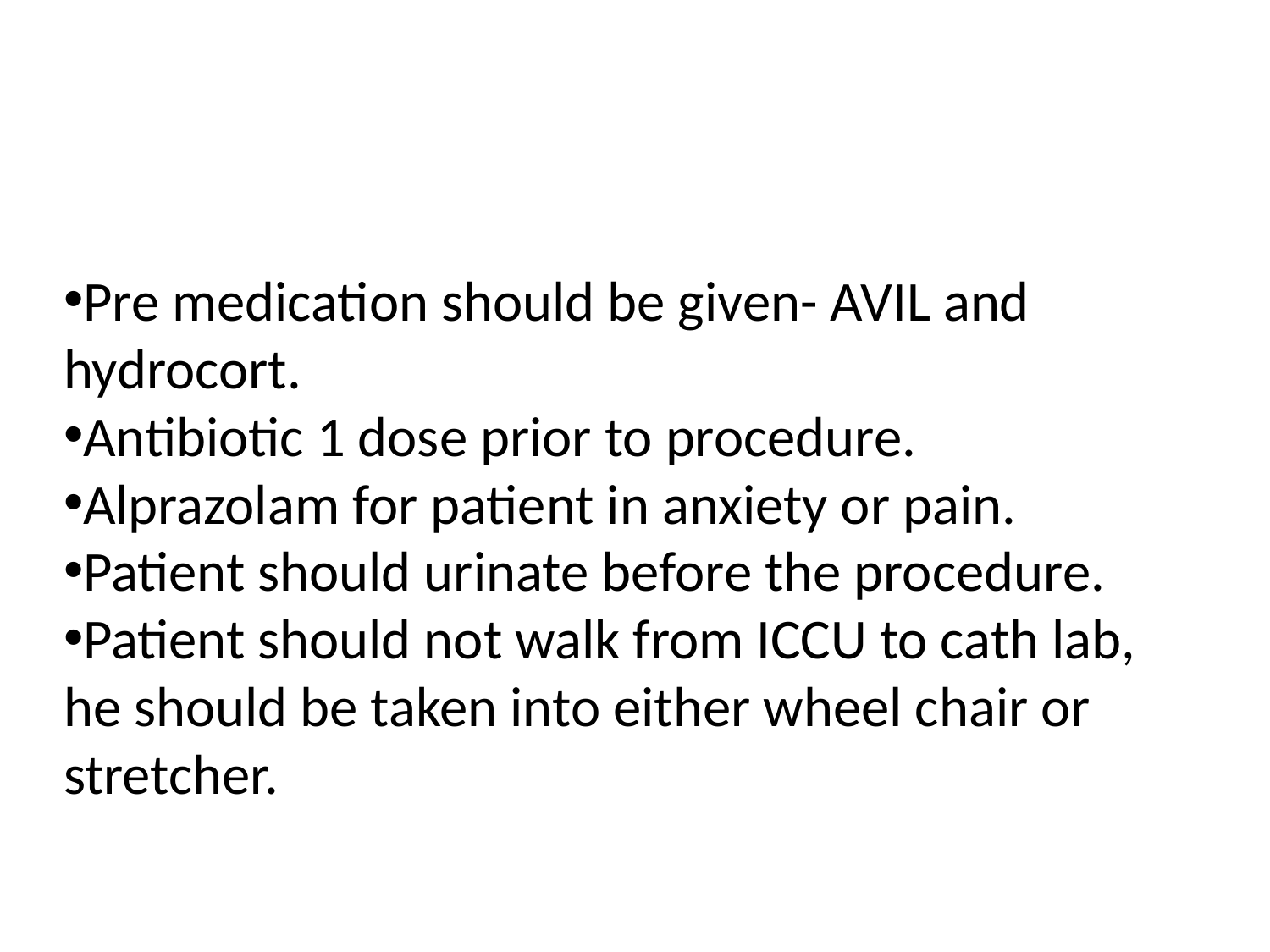

#
Pre medication should be given- AVIL and hydrocort.
Antibiotic 1 dose prior to procedure.
Alprazolam for patient in anxiety or pain.
Patient should urinate before the procedure.
Patient should not walk from ICCU to cath lab, he should be taken into either wheel chair or stretcher.